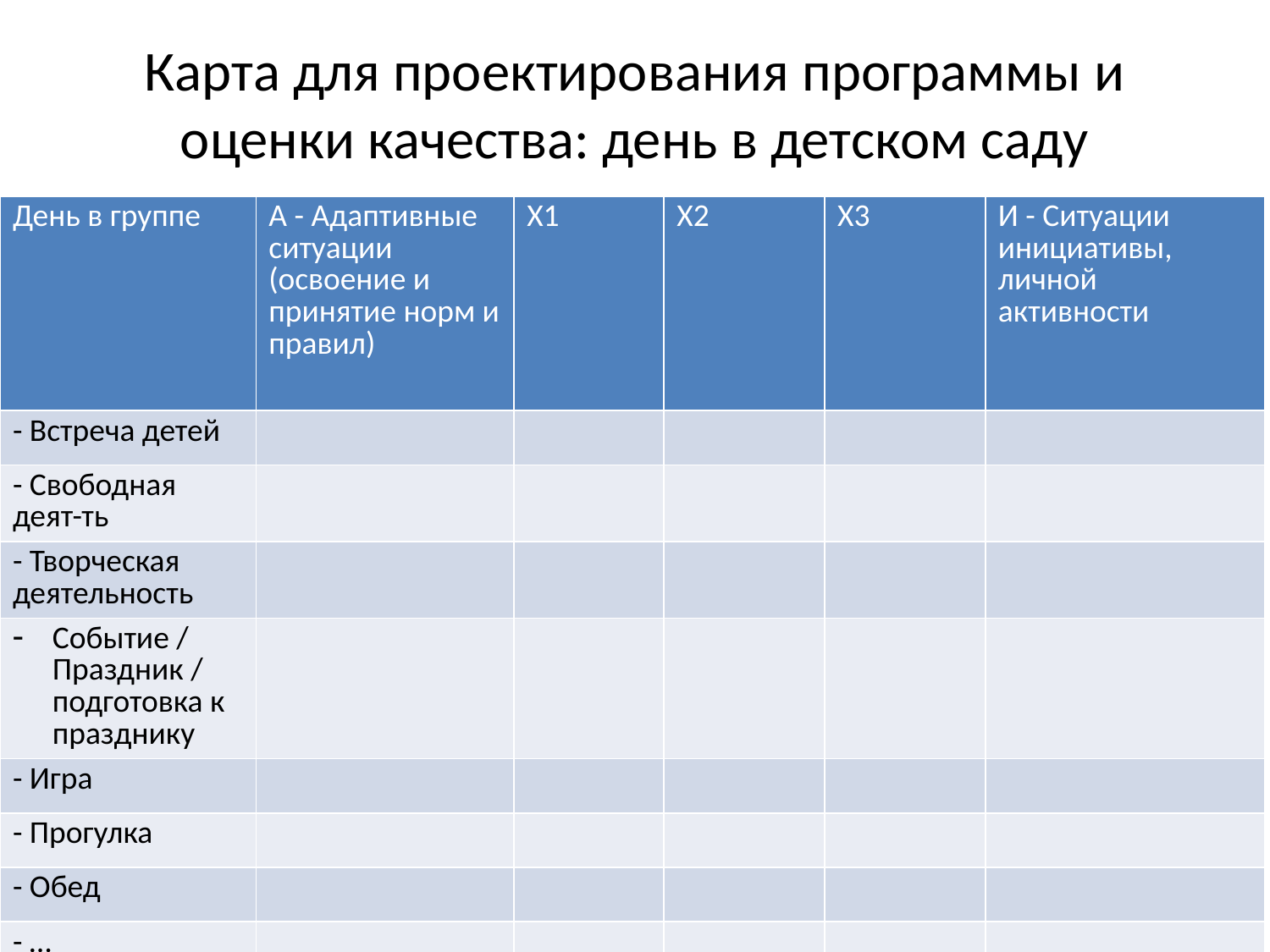

# Карта для проектирования программы и оценки качества: день в детском саду
| День в группе | А - Адаптивные ситуации (освоение и принятие норм и правил) | Х1 | Х2 | Х3 | И - Ситуации инициативы, личной активности |
| --- | --- | --- | --- | --- | --- |
| - Встреча детей |  |  |  |  |  |
| - Свободная деят-ть |  |  |  |  |  |
| - Творческая деятельность |  |  |  |  |  |
| Событие / Праздник / подготовка к празднику |  |  |  |  |  |
| - Игра |  |  |  |  |  |
| - Прогулка |  |  |  |  |  |
| - Обед |  |  |  |  |  |
| - … |  |  |  |  |  |